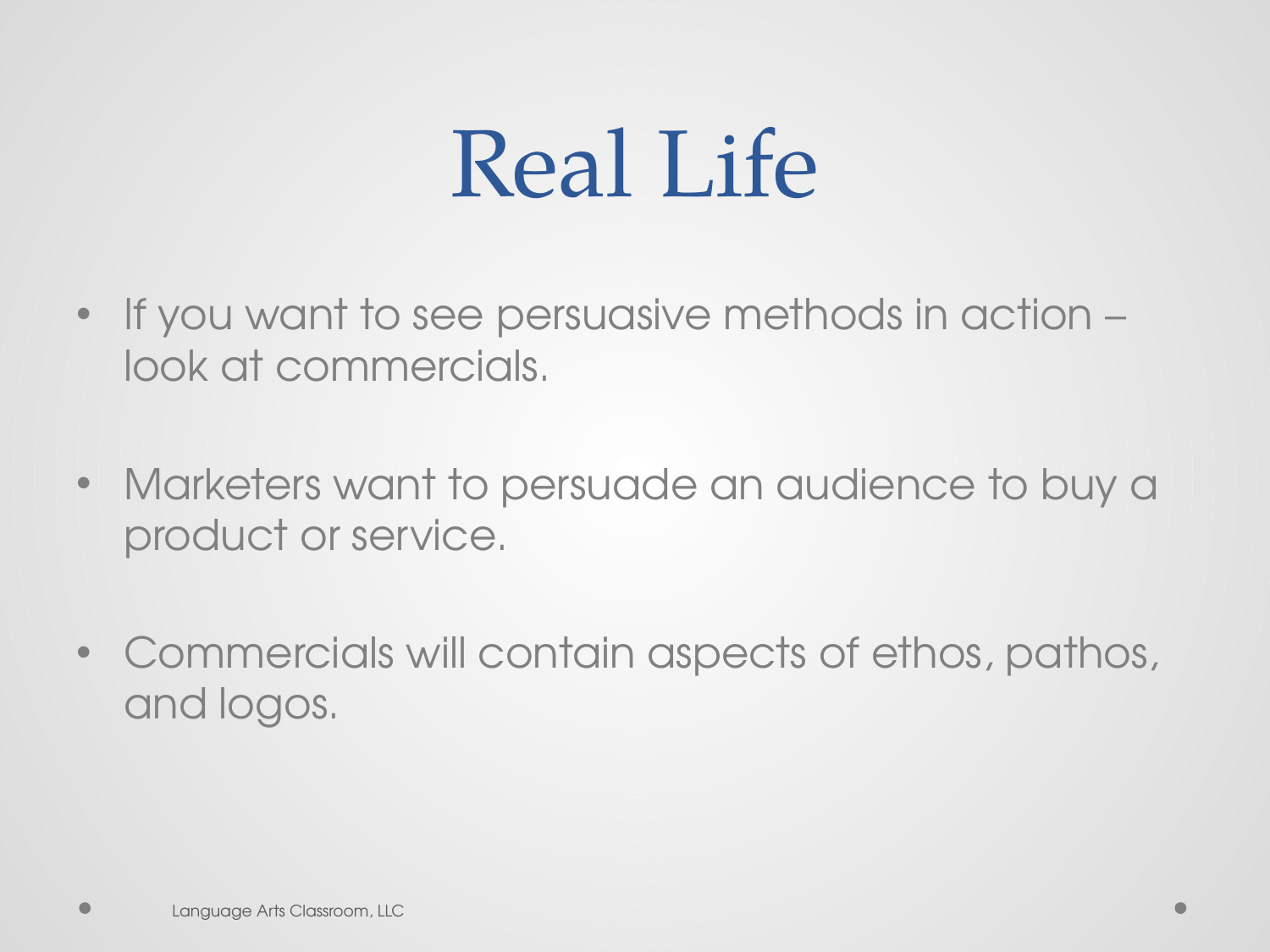

# Real Life

If you want to see persuasive methods in action – look at commercials.

Marketers want to persuade an audience to buy a product or service.

Commercials will contain aspects of ethos, pathos, and logos.

Language Arts Classroom, LLC